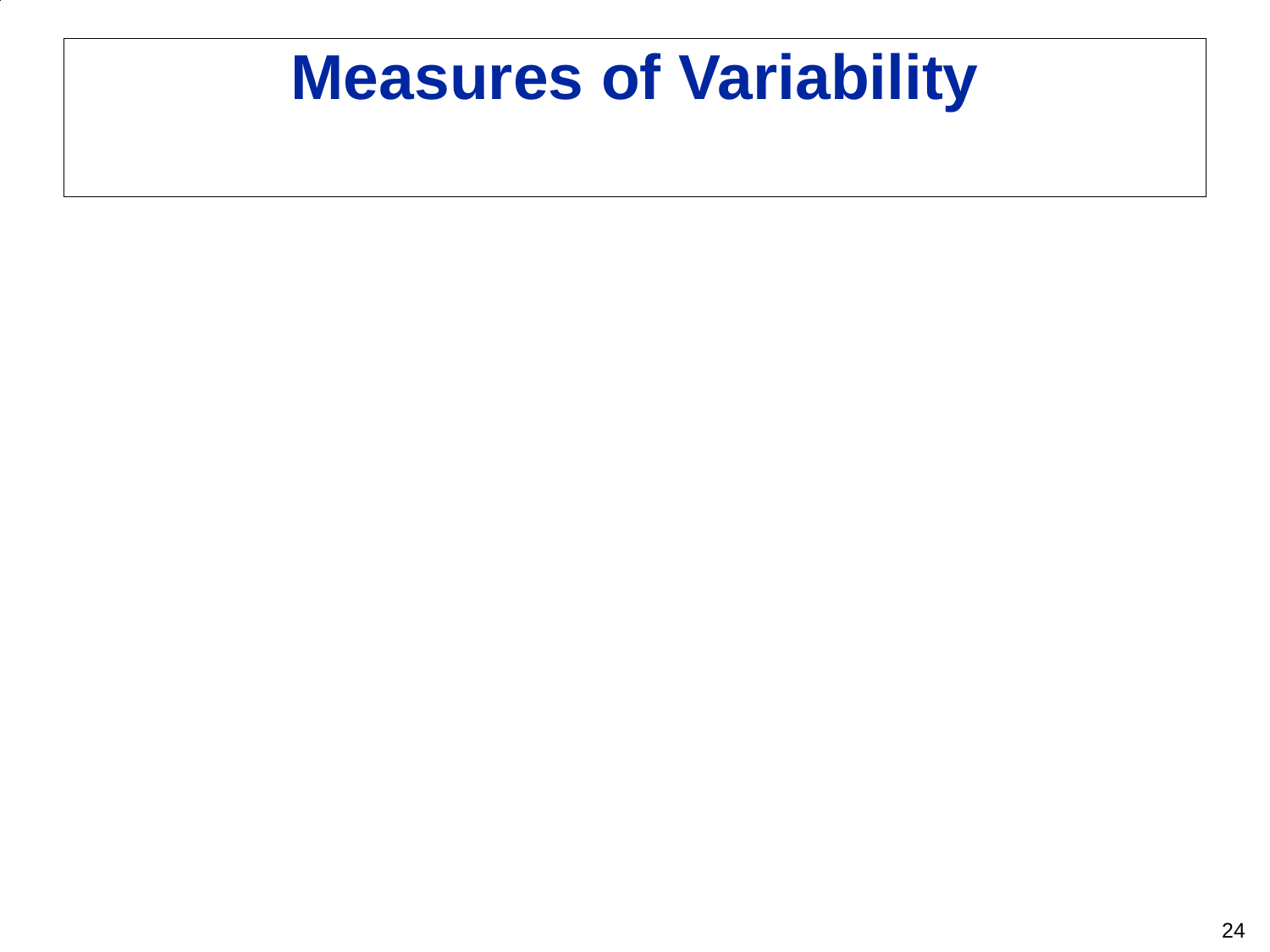

# Measures of Variability
Range
Difference between the smallest and largest observations.
Interquartile Range
Range of the middle half of scores.
Variance
Mean of all squared deviations from the mean.
Standard Deviation
Rough measure of the average amount by which observations deviate from the mean.  The square root of the variance.